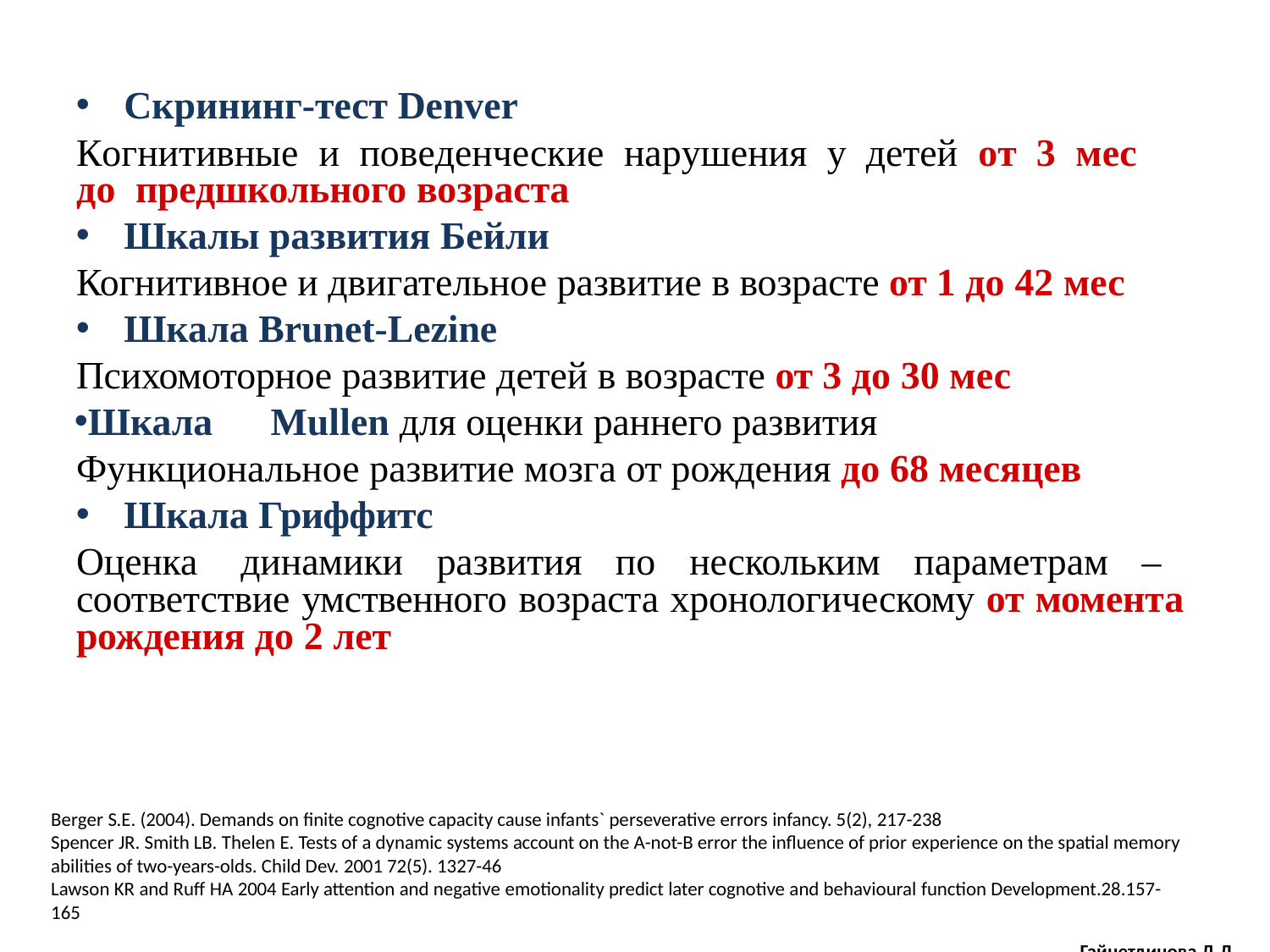

Скрининг-тест Denver
Когнитивные	и	поведенческие	нарушения	у	детей	от	3	мес	до  предшкольного возраста
Шкалы развития Бейли
Когнитивное и двигательное развитие в возрасте от 1 до 42 мес
Шкала Brunet-Lezine
Психомоторное развитие детей в возрасте от 3 до 30 мес
Шкала	Mullen для оценки раннего развития  Функциональное развитие мозга от рождения до 68 месяцев
Шкала Гриффитс
Оценка динамики развития по нескольким параметрам –  соответствие умственного возраста хронологическому от момента  рождения до 2 лет
Berger S.E. (2004). Demands on finite cognotive capacity cause infants` perseverative errors infancy. 5(2), 217-238
Spencer JR. Smith LB. Thelen E. Tests of a dynamic systems account on the A-not-B error the influence of prior experience on the spatial memory  abilities of two-years-olds. Child Dev. 2001 72(5). 1327-46
Lawson KR and Ruff HA 2004 Early attention and negative emotionality predict later cognotive and behavioural function Development.28.157-165
Гайнетдинова Д.Д.